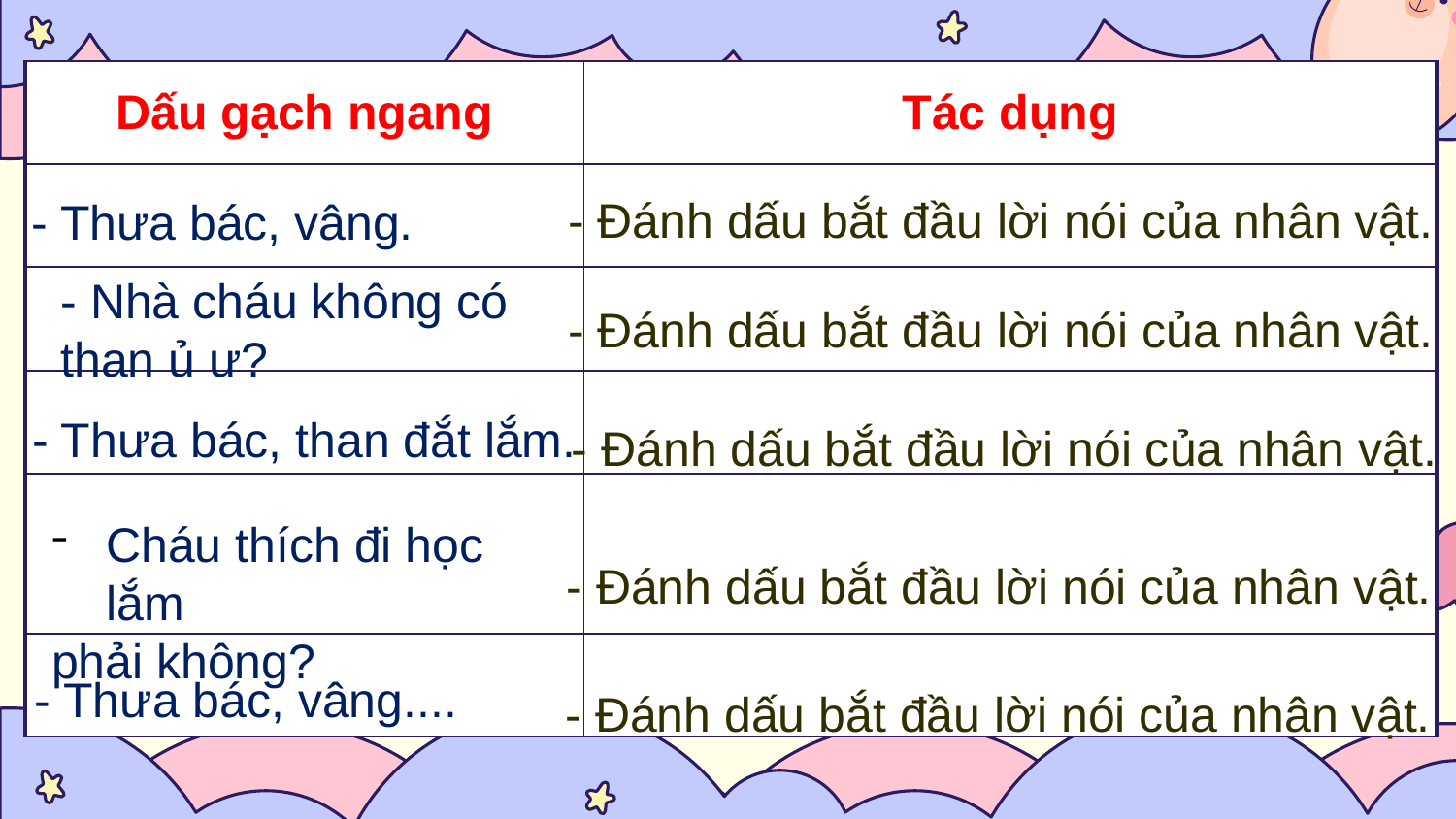

| Dấu gạch ngang | Tác dụng |
| --- | --- |
|  |  |
|  |  |
|  |  |
|  |  |
|  |  |
- Đánh dấu bắt đầu lời nói của nhân vật.
- Thưa bác, vâng.

- Nhà cháu không có  than ủ ư?
- Đánh dấu bắt đầu lời nói của nhân vật.
- Thưa bác, than đắt lắm.
- Đánh dấu bắt đầu lời nói của nhân vật.
Cháu thích đi học lắm
phải không?

- Đánh dấu bắt đầu lời nói của nhân vật.
- Thưa bác, vâng....
- Đánh dấu bắt đầu lời nói của nhân vật.